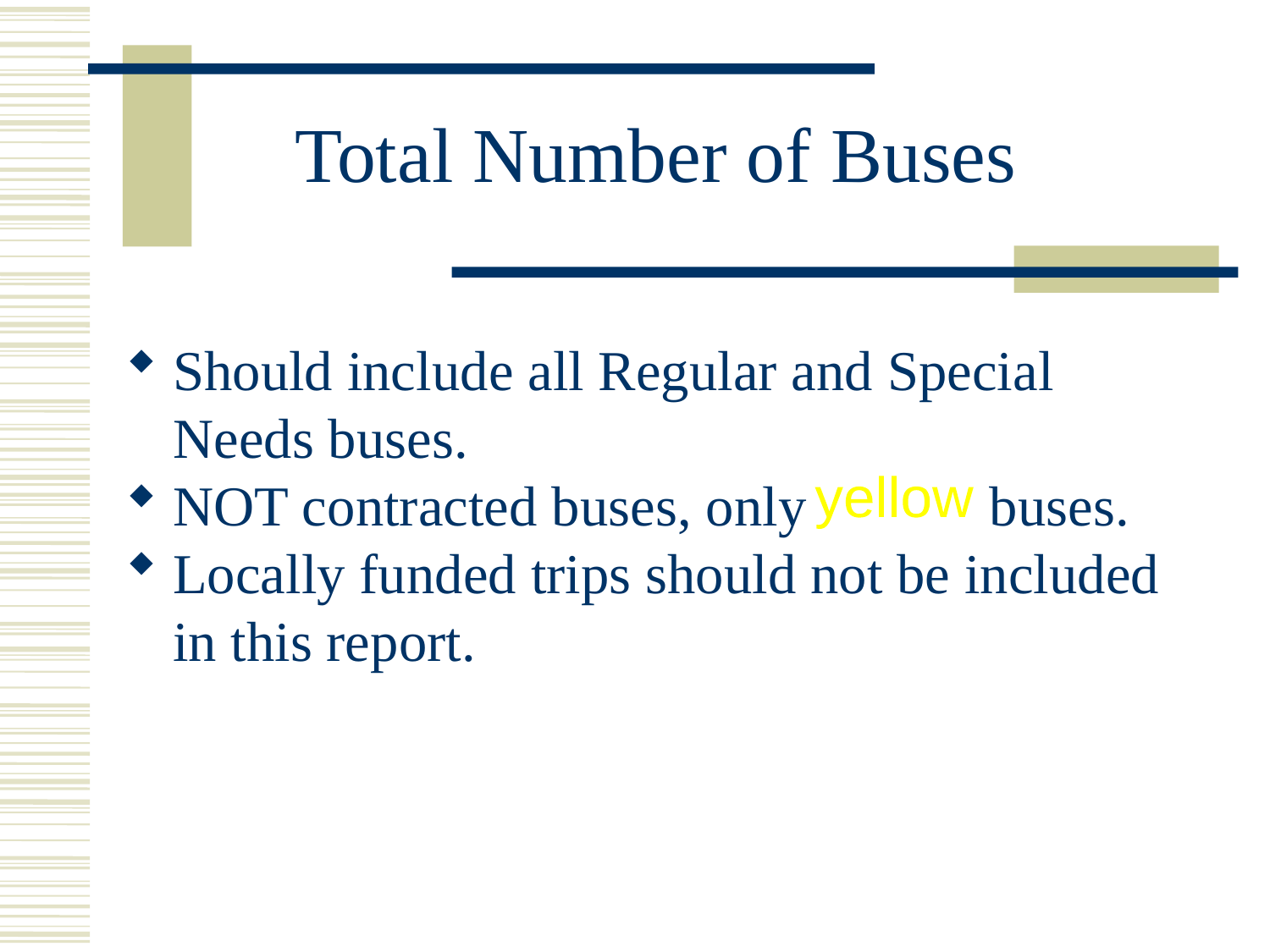

# Total Number of Buses
Should include all Regular and Special Needs buses.
NOT contracted buses, only yellow buses.
Locally funded trips should not be included in this report.

yellow